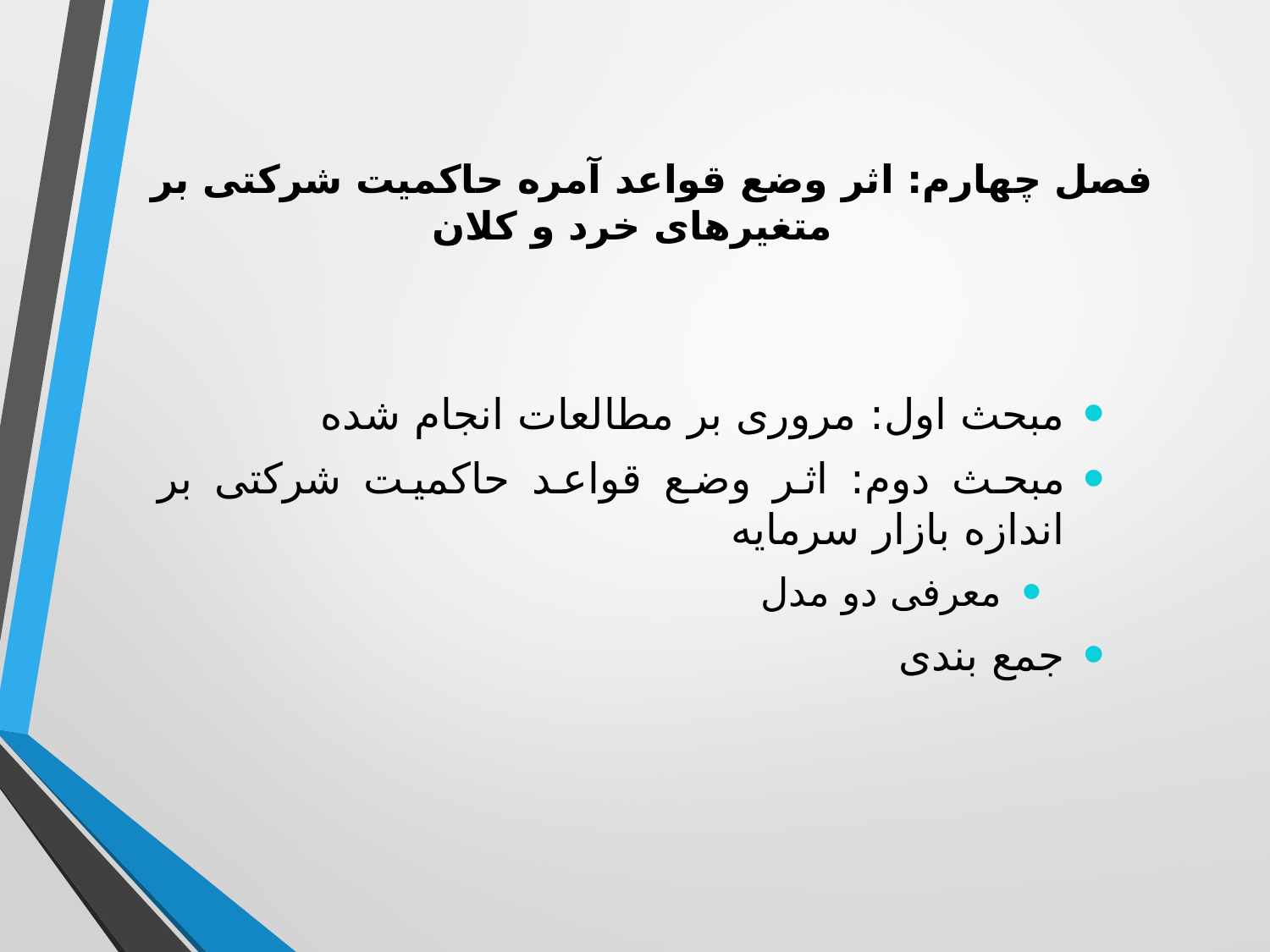

# فصل چهارم: اثر وضع قواعد آمره حاکمیت شرکتی بر متغیرهای خرد و کلان
مبحث اول: مروری بر مطالعات انجام شده
مبحث دوم: اثر وضع قواعد حاکمیت شرکتی بر اندازه بازار سرمایه
معرفی دو مدل
جمع بندی